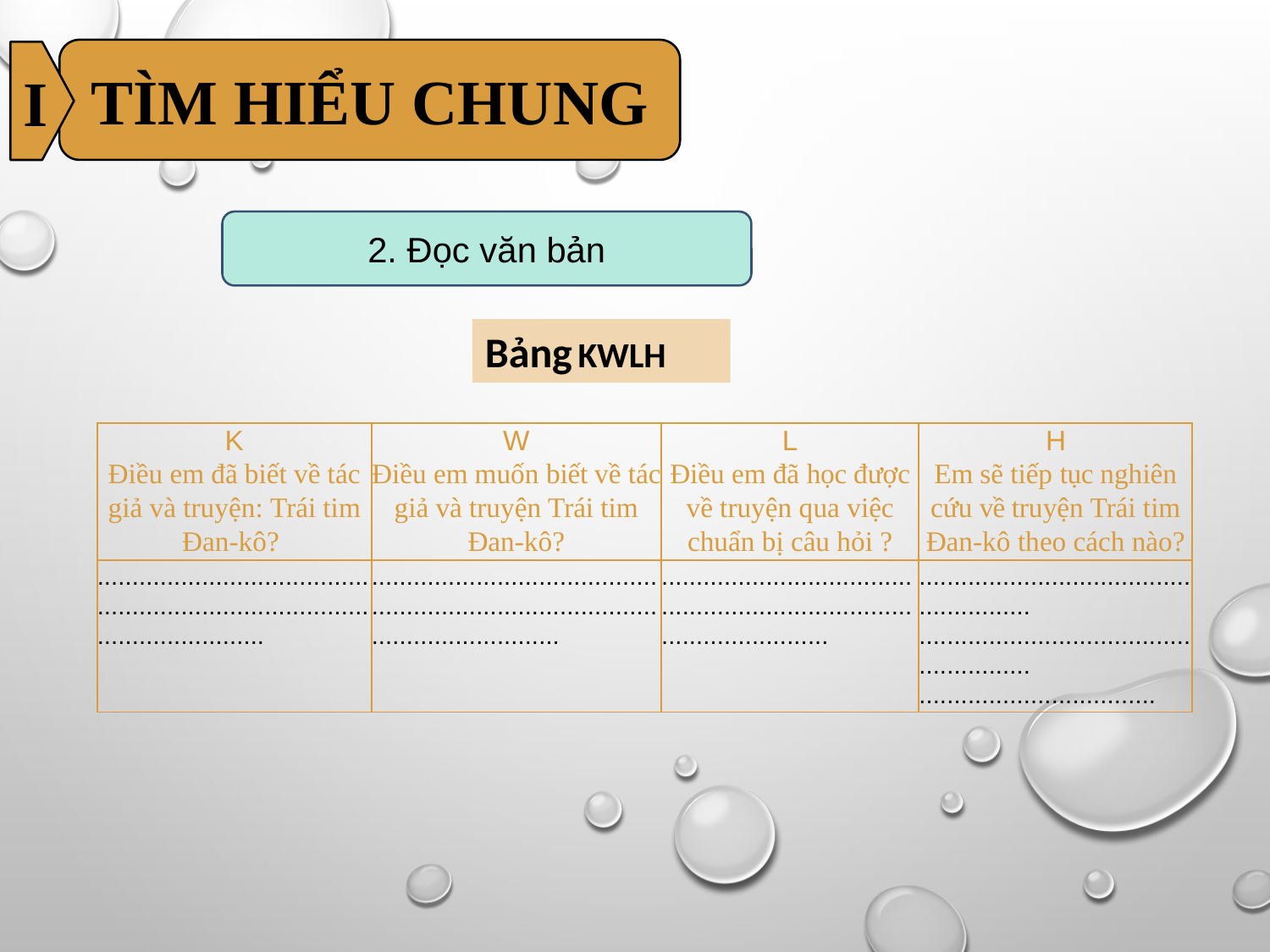

TÌM HIỂU CHUNG
I
2. Đọc văn bản
Bảng KWLH
| K Điều em đã biết về tác giả và truyện: Trái tim Đan-kô? | W Điều em muốn biết về tác giả và truyện Trái tim Đan-kô? | L Điều em đã học được về truyện qua việc chuẩn bị câu hỏi ? | H Em sẽ tiếp tục nghiên cứu về truyện Trái tim Đan-kô theo cách nào? |
| --- | --- | --- | --- |
| ...................................................................................................... | ............................................................................................................. | ................................................................................................ | ....................................................... ....................................................... .................................. |